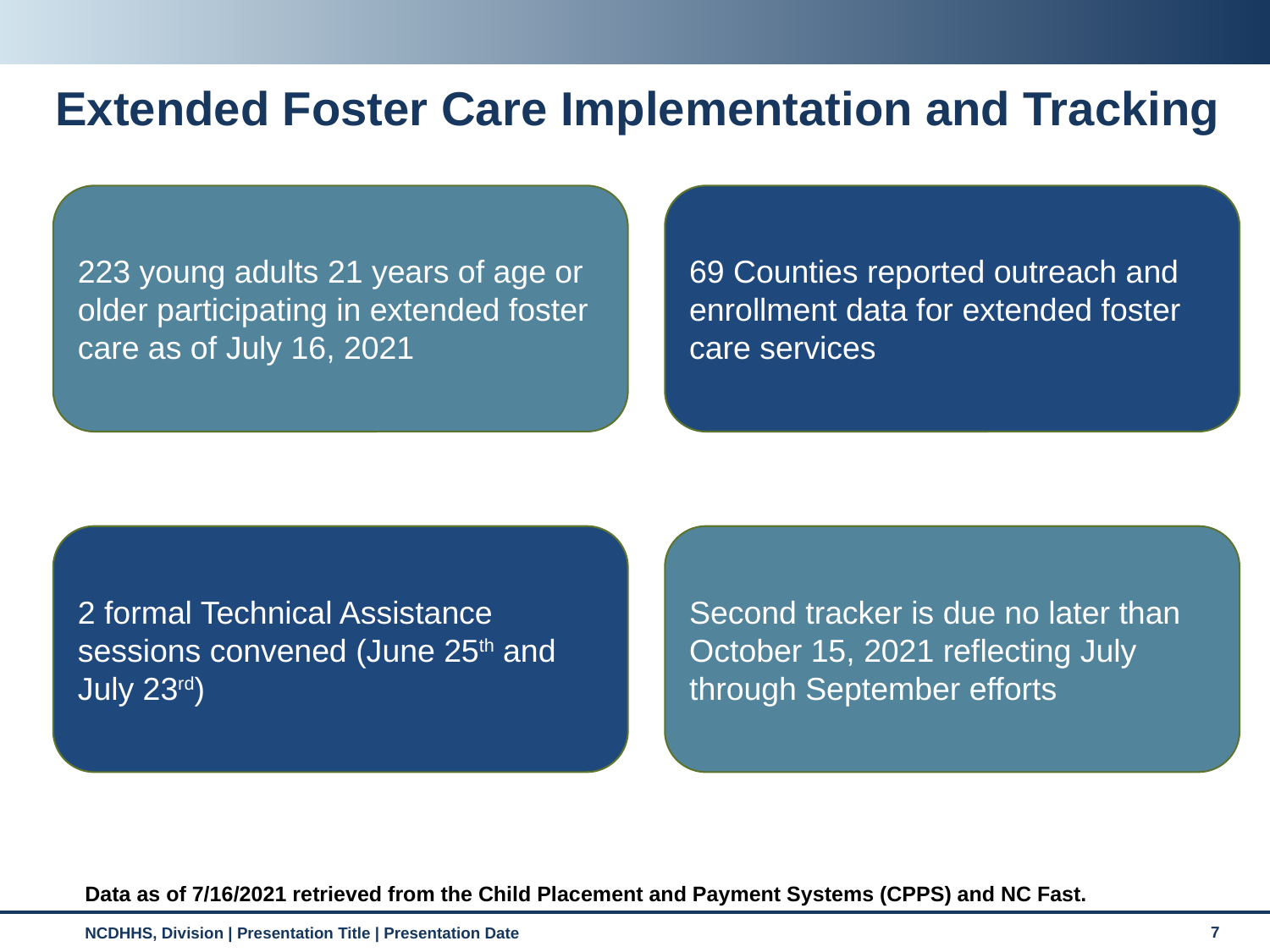

# Extended Foster Care Implementation and Tracking
223 young adults 21 years of age or older participating in extended foster care as of July 16, 2021
69 Counties reported outreach and enrollment data for extended foster care services
2 formal Technical Assistance sessions convened (June 25th and July 23rd)
Second tracker is due no later than October 15, 2021 reflecting July through September efforts
Data as of 7/16/2021 retrieved from the Child Placement and Payment Systems (CPPS) and NC Fast.